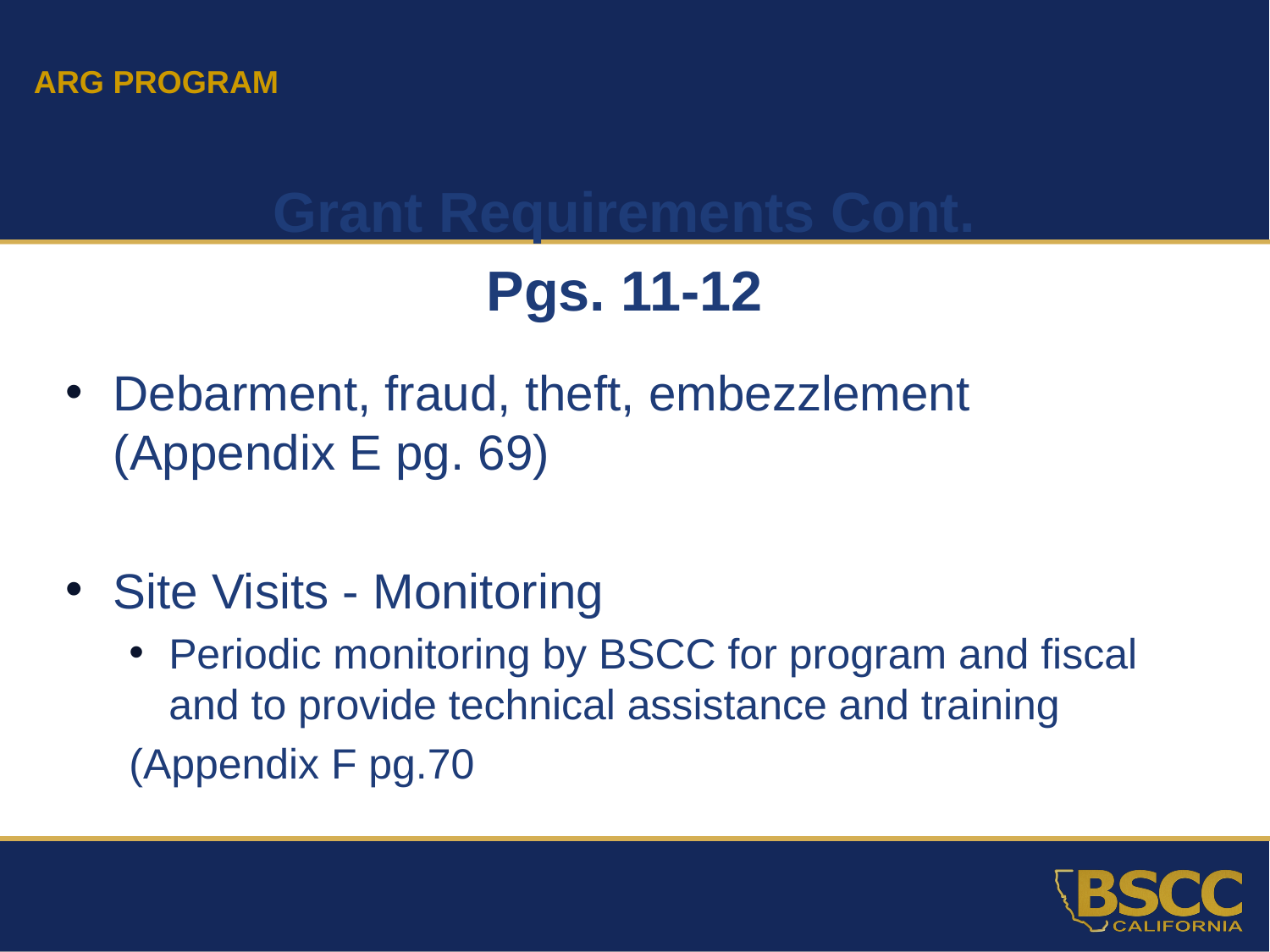

ARG PROGRAM
Grant Requirements Cont.
Pgs. 11-12

Debarment, fraud, theft, embezzlement  (Appendix E pg. 69)

Site Visits - Monitoring
Periodic monitoring by BSCC for program and fiscal and to provide technical assistance and training
(Appendix F pg.70